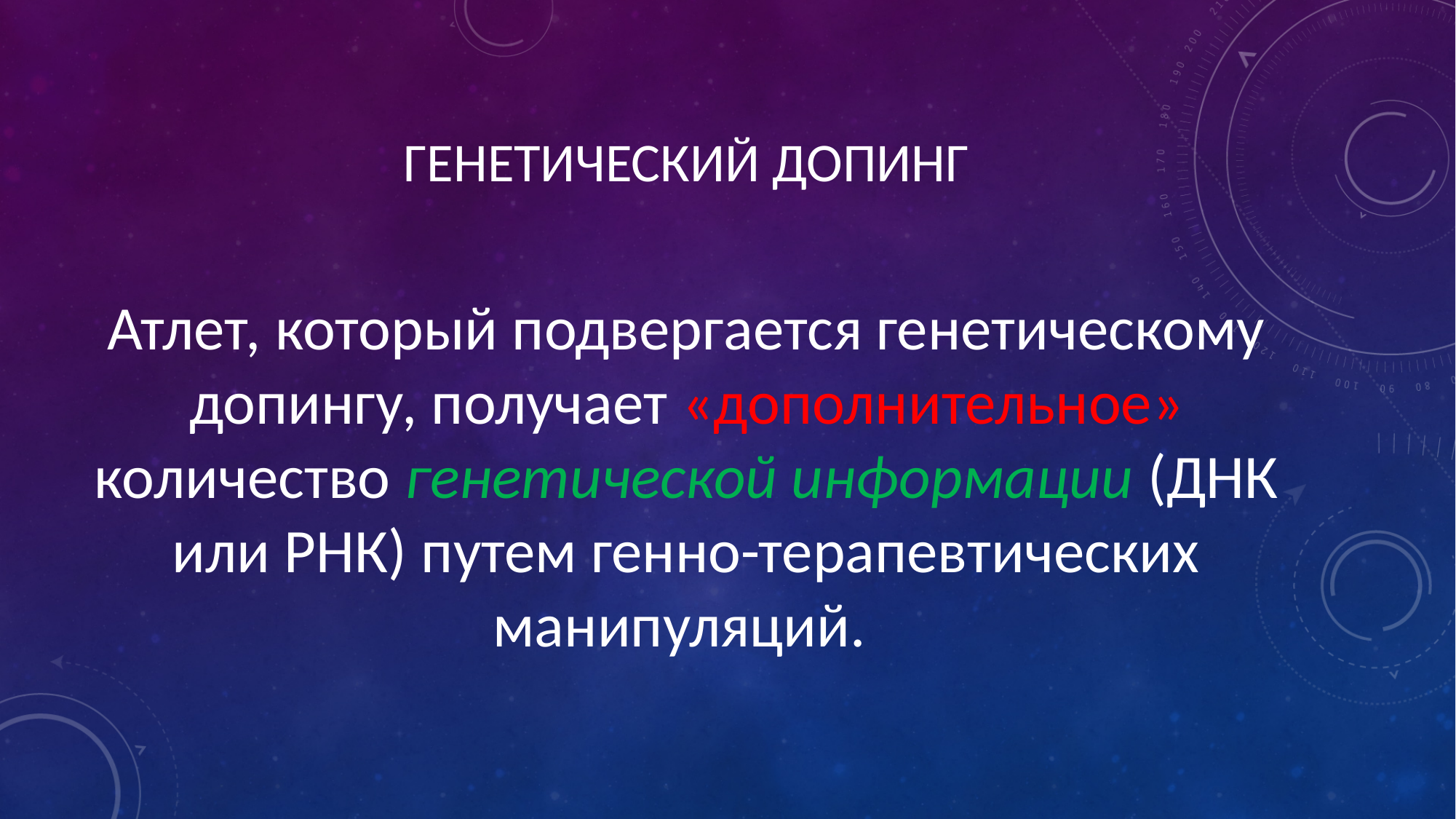

# Генетический допинг
Атлет, который подвергается генетическому допингу, получает «дополнительное» количество генетической информации (ДНК или РНК) путем генно-терапевтических манипуляций.